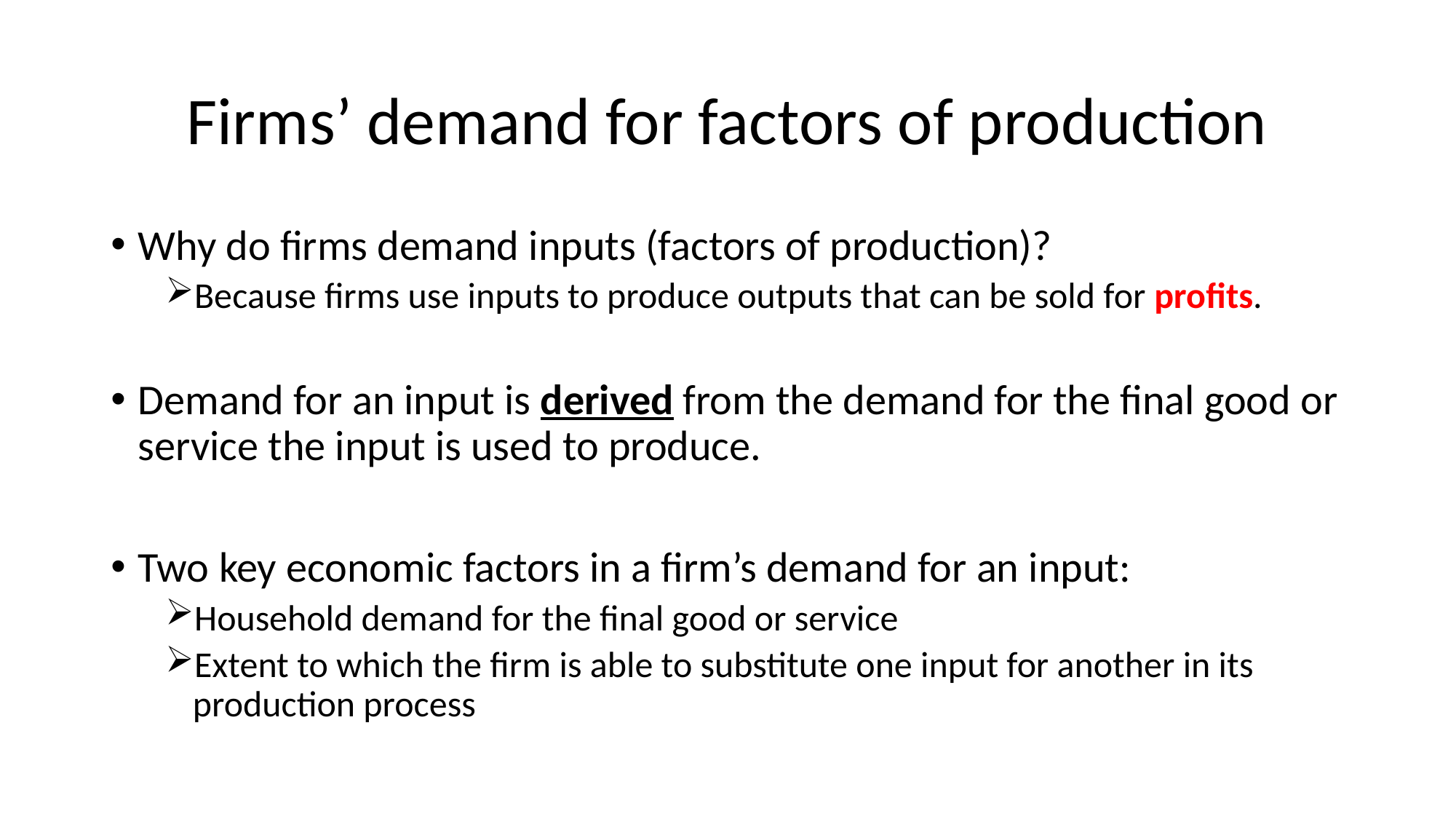

# Firms’ demand for factors of production
Why do firms demand inputs (factors of production)?
Because firms use inputs to produce outputs that can be sold for profits.

Demand for an input is derived from the demand for the final good or service the input is used to produce.

Two key economic factors in a firm’s demand for an input:
Household demand for the final good or service
Extent to which the firm is able to substitute one input for another in its production process